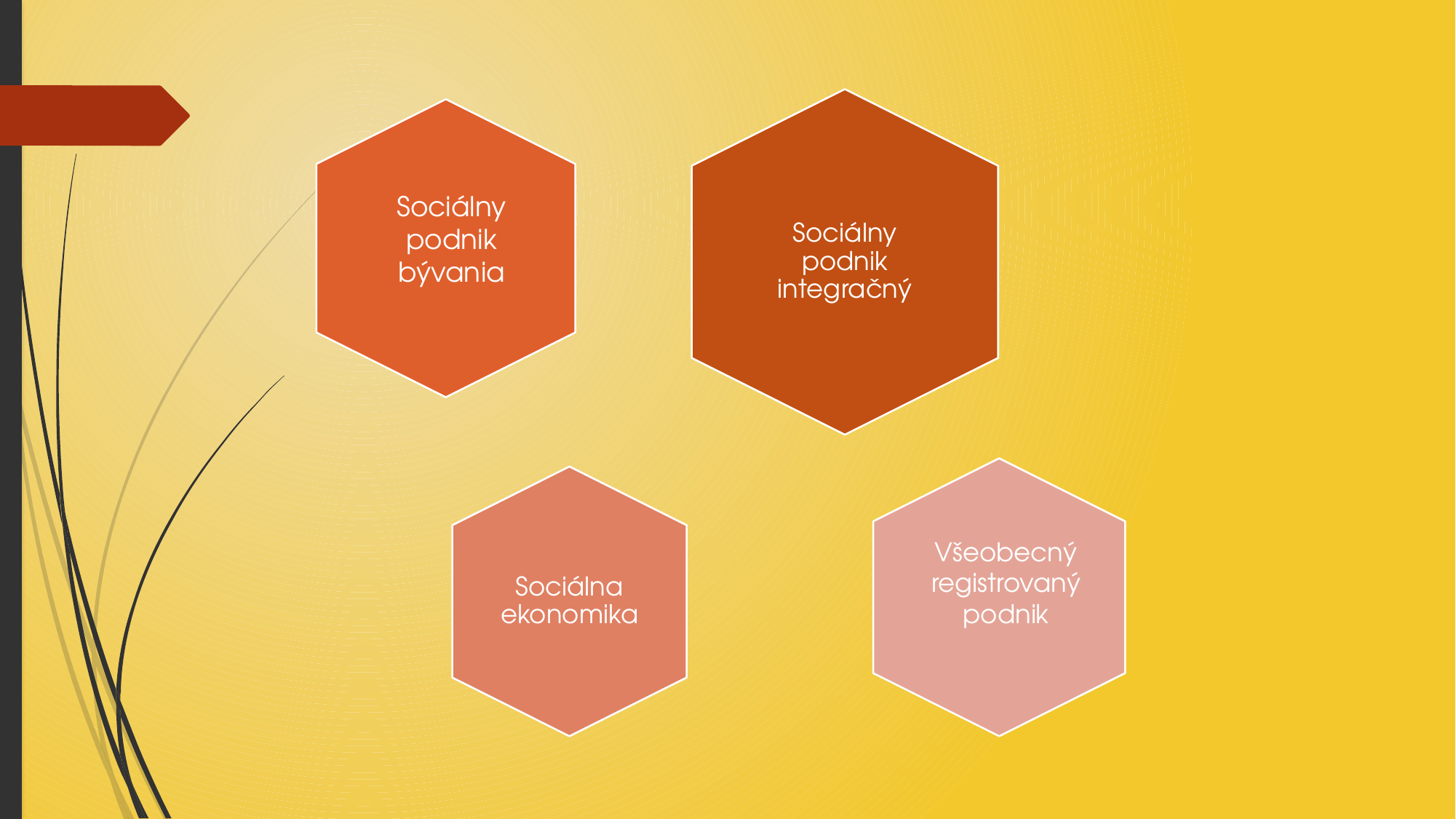

Sociálny podnik integračný

Sociálna ekonomika

Sociálny podnik bývania
Všeobecný registrovaný podnik